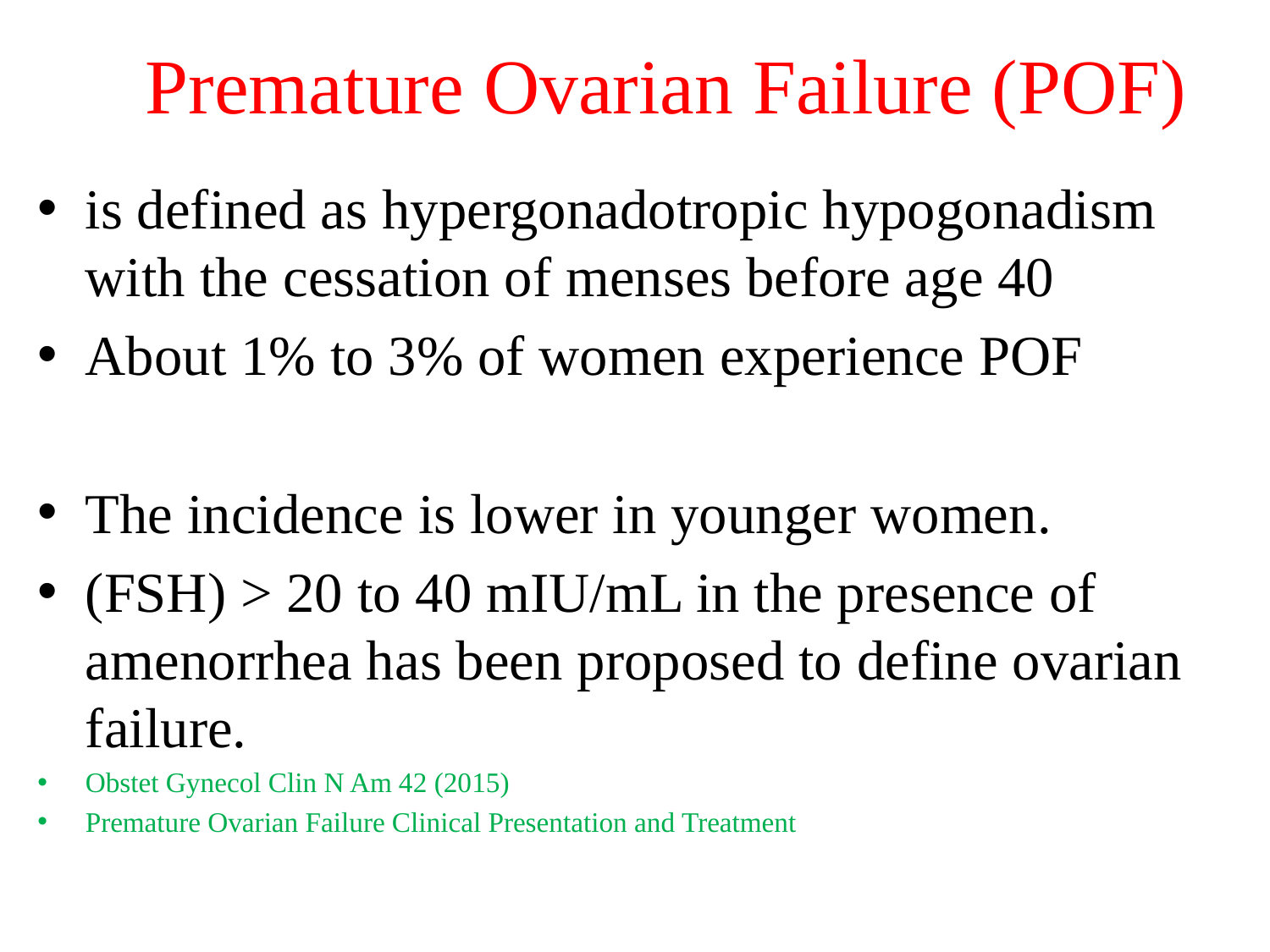

# Premature Ovarian Failure (POF)
is defined as hypergonadotropic hypogonadism with the cessation of menses before age 40
About 1% to 3% of women experience POF

The incidence is lower in younger women.
(FSH) > 20 to 40 mIU/mL in the presence of amenorrhea has been proposed to define ovarian failure.
Obstet Gynecol Clin N Am 42 (2015)
Premature Ovarian Failure Clinical Presentation and Treatment